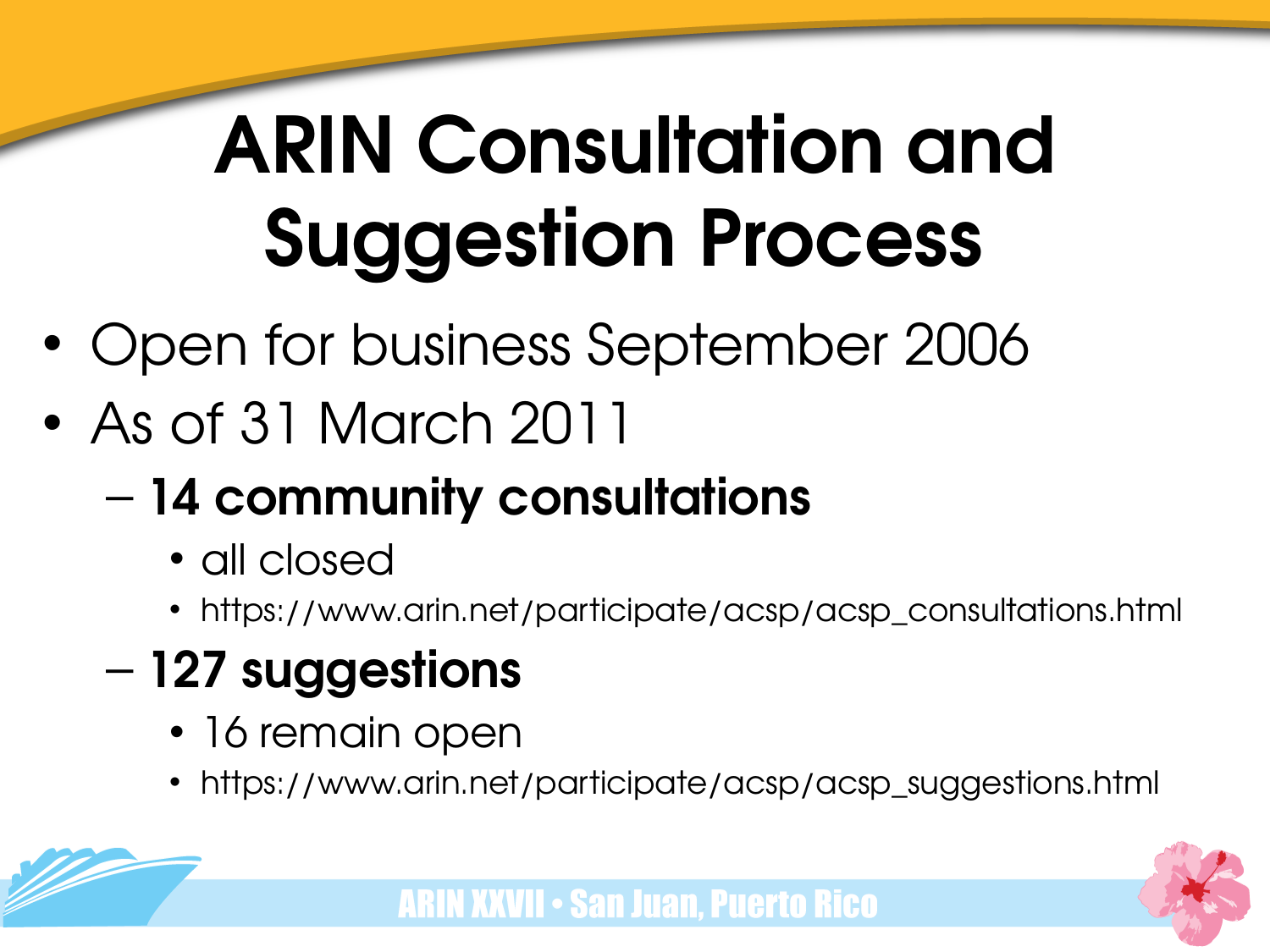

# ARIN Consultation and Suggestion Process
Open for business September 2006
As of 31 March 2011
14 community consultations
all closed
https://www.arin.net/participate/acsp/acsp_consultations.html
127 suggestions
16 remain open
https://www.arin.net/participate/acsp/acsp_suggestions.html